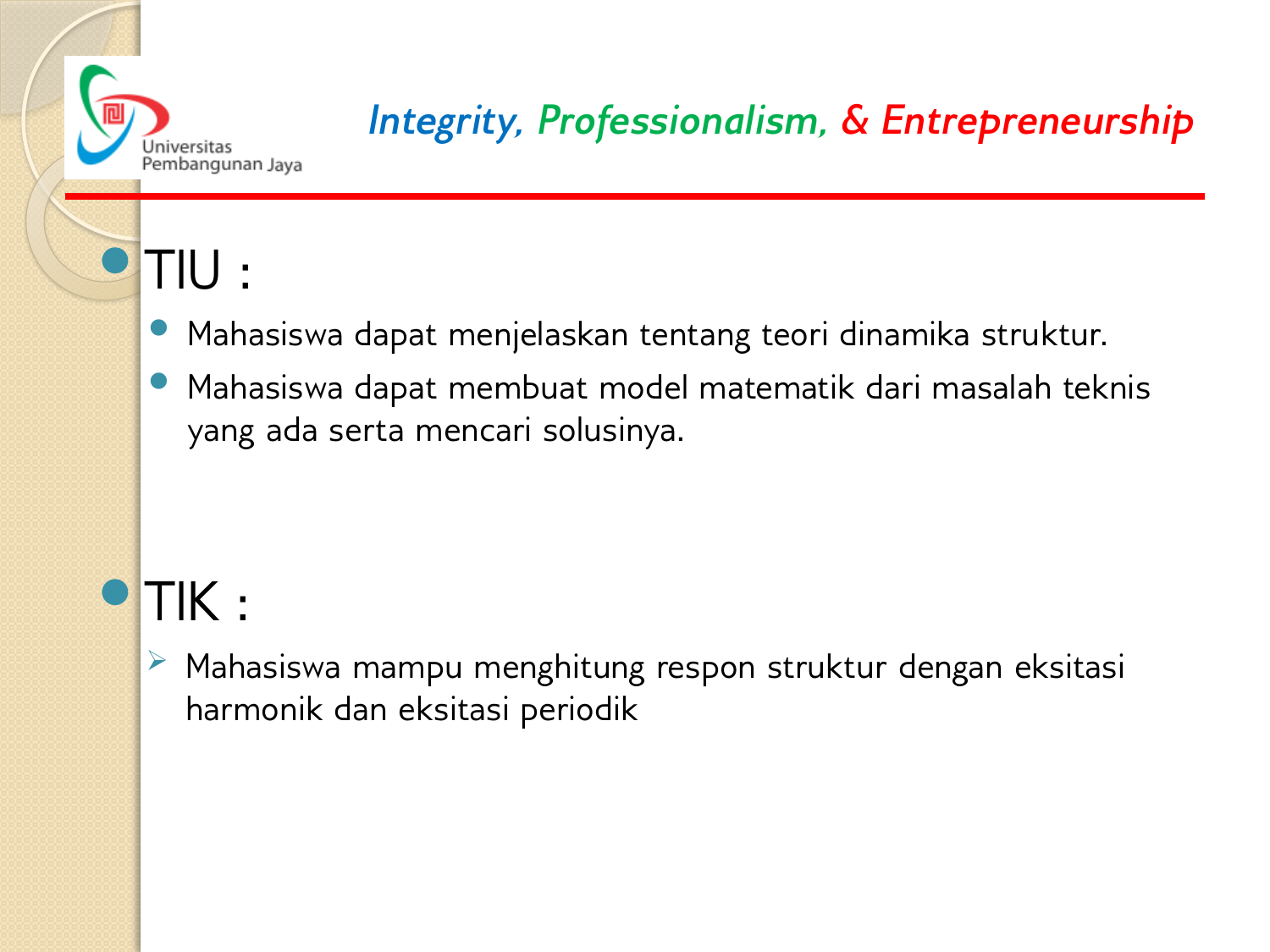

TIU :
Mahasiswa dapat menjelaskan tentang teori dinamika struktur.
Mahasiswa dapat membuat model matematik dari masalah teknis yang ada serta mencari solusinya.

TIK :
Mahasiswa mampu menghitung respon struktur dengan eksitasi harmonik dan eksitasi periodik